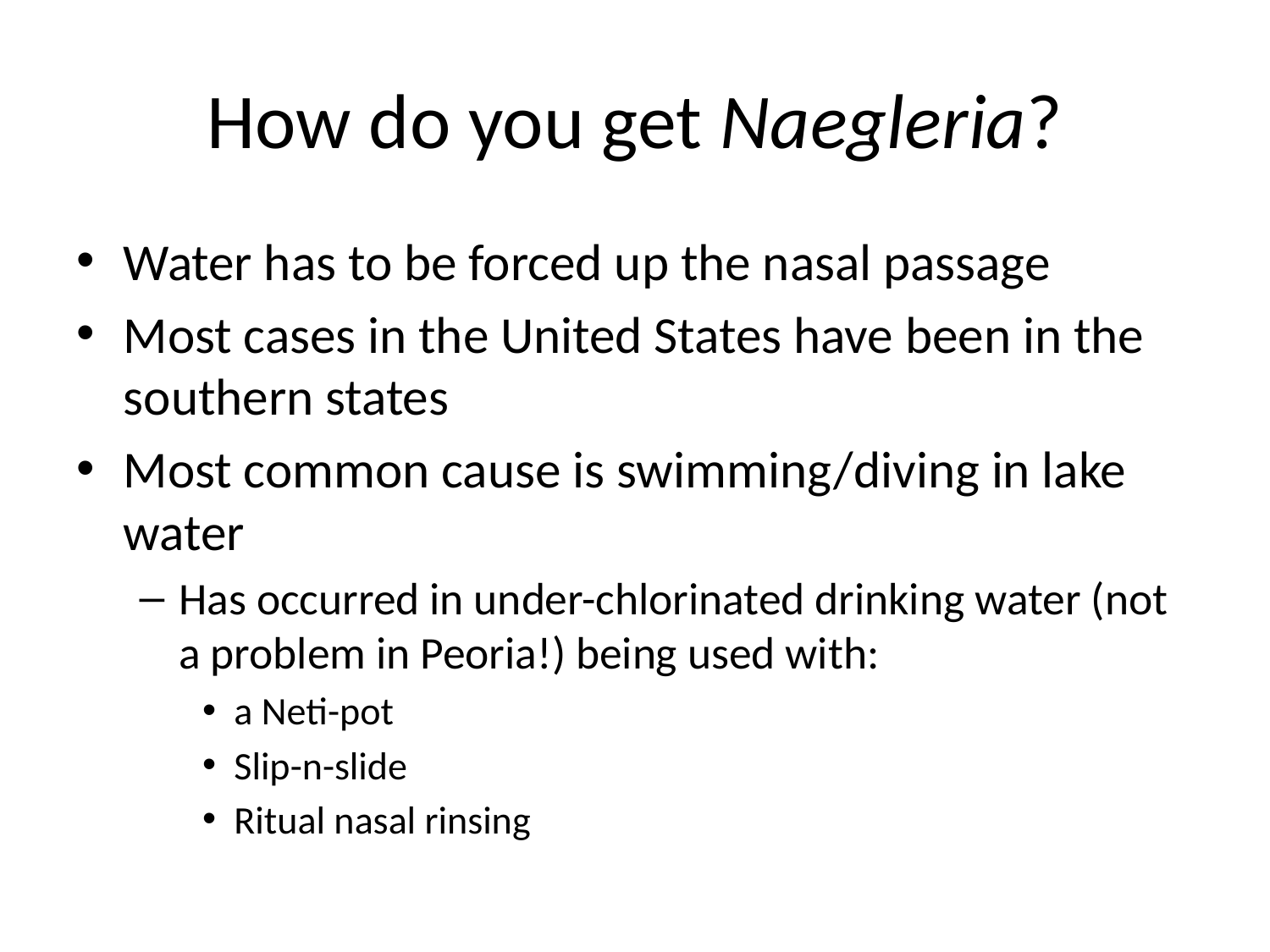

# How do you get Naegleria?
Water has to be forced up the nasal passage
Most cases in the United States have been in the southern states
Most common cause is swimming/diving in lake water
Has occurred in under-chlorinated drinking water (not a problem in Peoria!) being used with:
a Neti-pot
Slip-n-slide
Ritual nasal rinsing